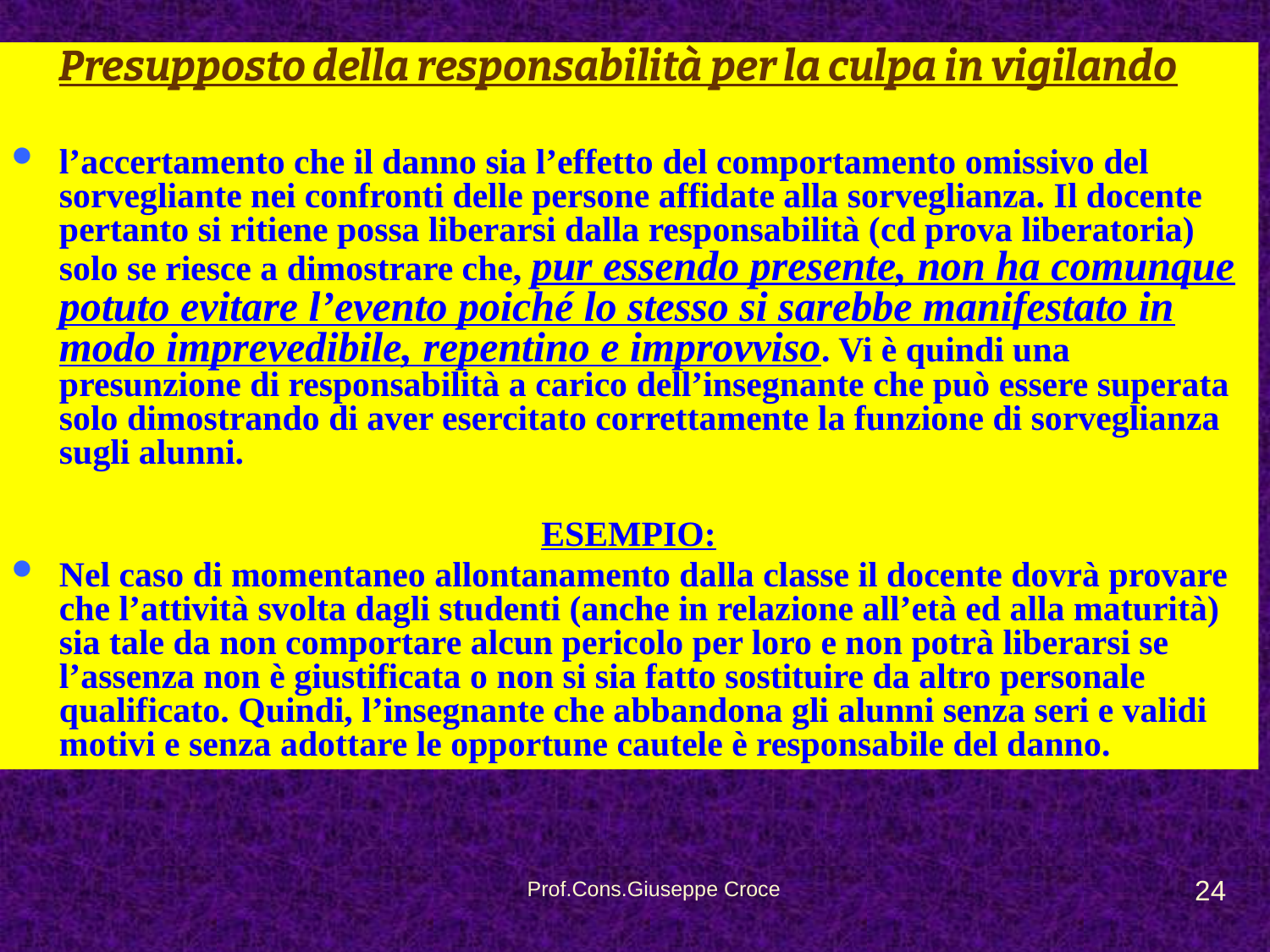

Presupposto della responsabilità per la culpa in vigilando

l’accertamento che il danno sia l’effetto del comportamento omissivo del sorvegliante nei confronti delle persone affidate alla sorveglianza. Il docente pertanto si ritiene possa liberarsi dalla responsabilità (cd prova liberatoria) solo se riesce a dimostrare che, pur essendo presente, non ha comunque potuto evitare l’evento poiché lo stesso si sarebbe manifestato in modo imprevedibile, repentino e improvviso. Vi è quindi una presunzione di responsabilità a carico dell’insegnante che può essere superata solo dimostrando di aver esercitato correttamente la funzione di sorveglianza sugli alunni.

ESEMPIO:
Nel caso di momentaneo allontanamento dalla classe il docente dovrà provare che l’attività svolta dagli studenti (anche in relazione all’età ed alla maturità) sia tale da non comportare alcun pericolo per loro e non potrà liberarsi se l’assenza non è giustificata o non si sia fatto sostituire da altro personale qualificato. Quindi, l’insegnante che abbandona gli alunni senza seri e validi motivi e senza adottare le opportune cautele è responsabile del danno.
24
Prof.Cons.Giuseppe Croce